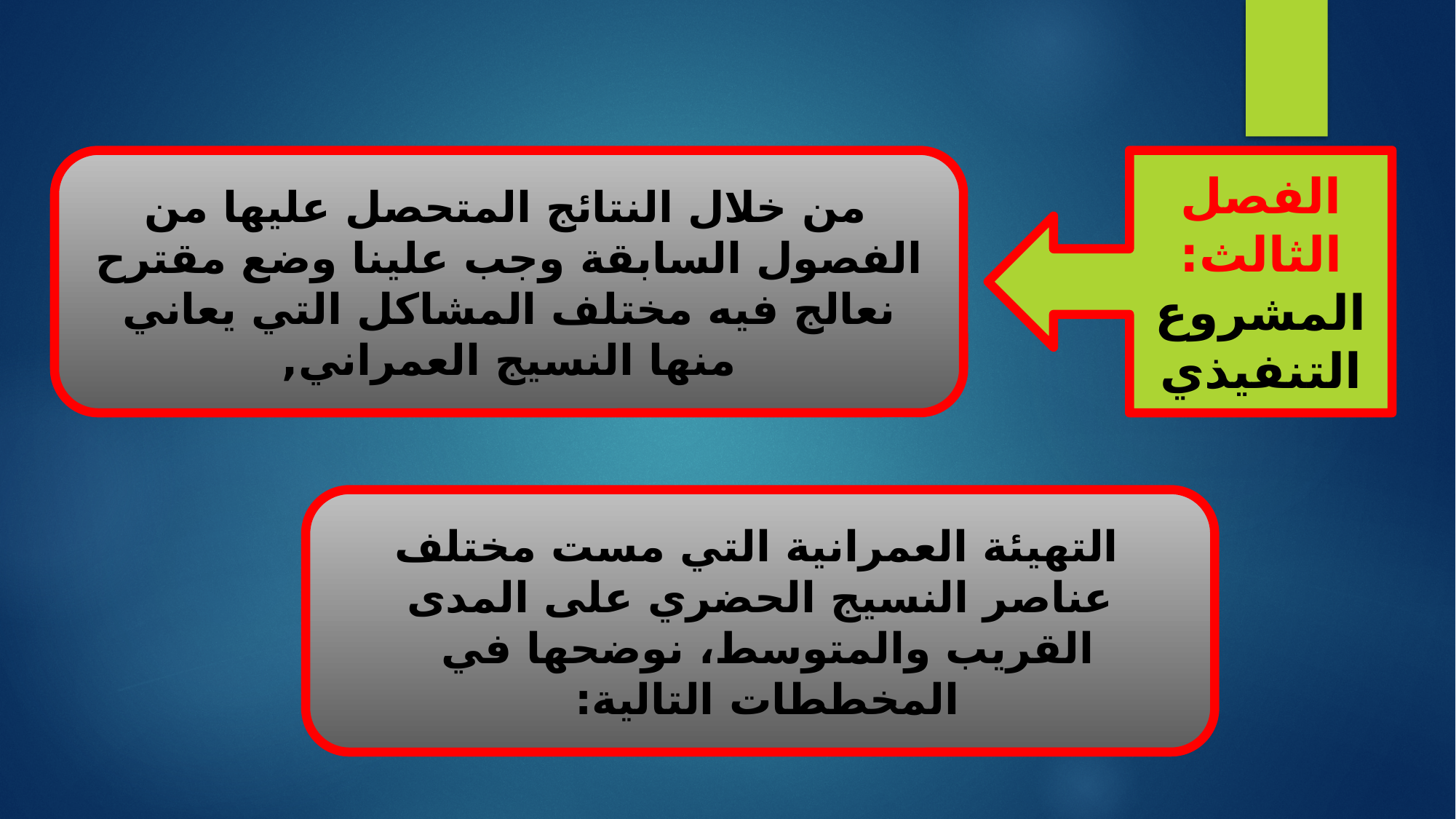

من خلال النتائج المتحصل عليها من الفصول السابقة وجب علينا وضع مقترح نعالج فيه مختلف المشاكل التي يعاني منها النسيج العمراني,
الفصل الثالث:
المشروع التنفيذي
 التهيئة العمرانية التي مست مختلف عناصر النسيج الحضري على المدى القريب والمتوسط، نوضحها في
المخططات التالية: